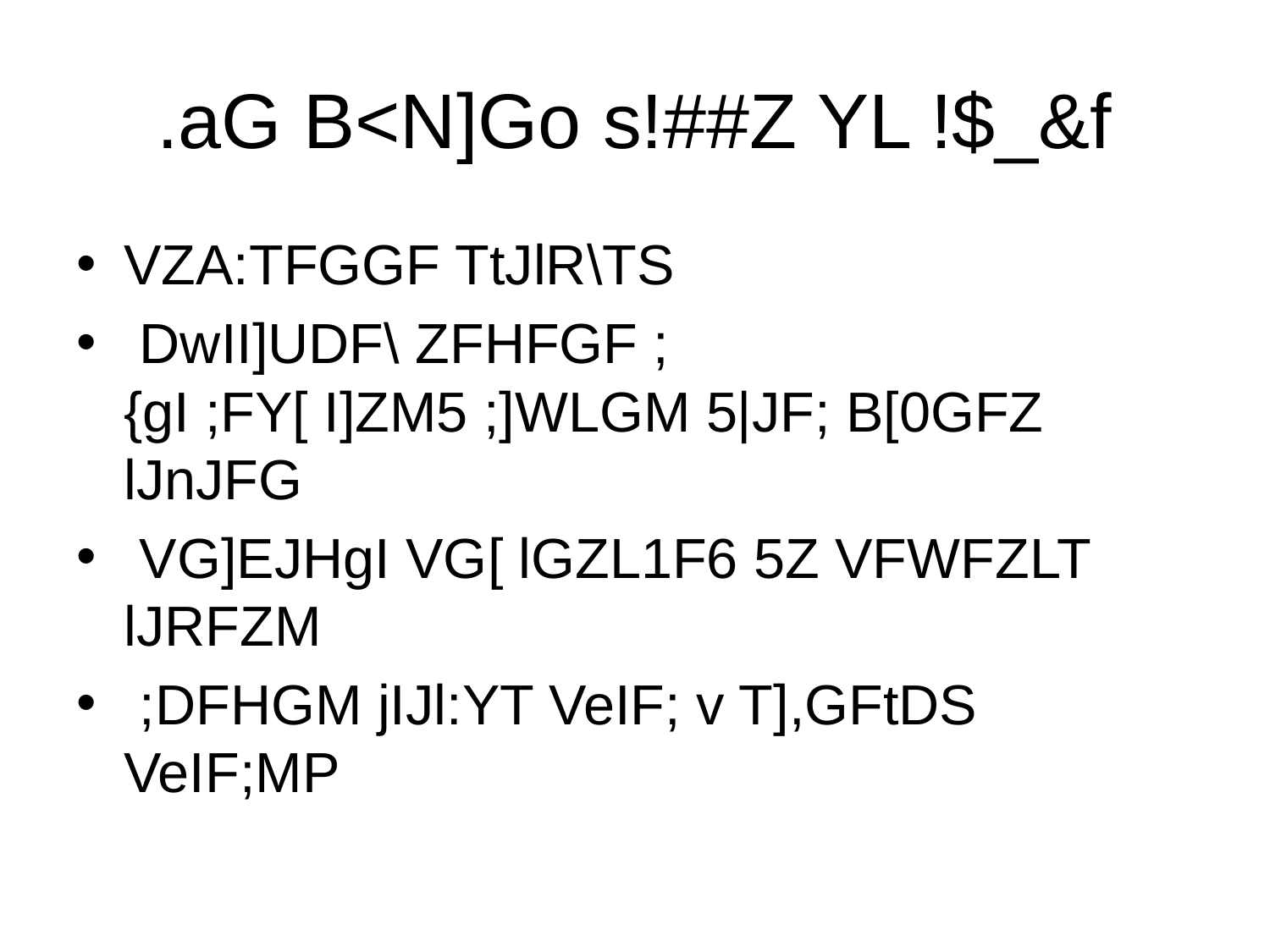

# .aG B<N]Go s!##Z YL !$_&f
VZA:TFGGF TtJlR\TS
 DwII]UDF\ ZFHFGF ;{gI ;FY[ I]ZM5 ;]WLGM 5|JF; B[0GFZ lJnJFG
 VG]EJHgI VG[ lGZL1F6 5Z VFWFZLT lJRFZM
 ;DFHGM jIJl:YT VeIF; v T],GFtDS VeIF;MP